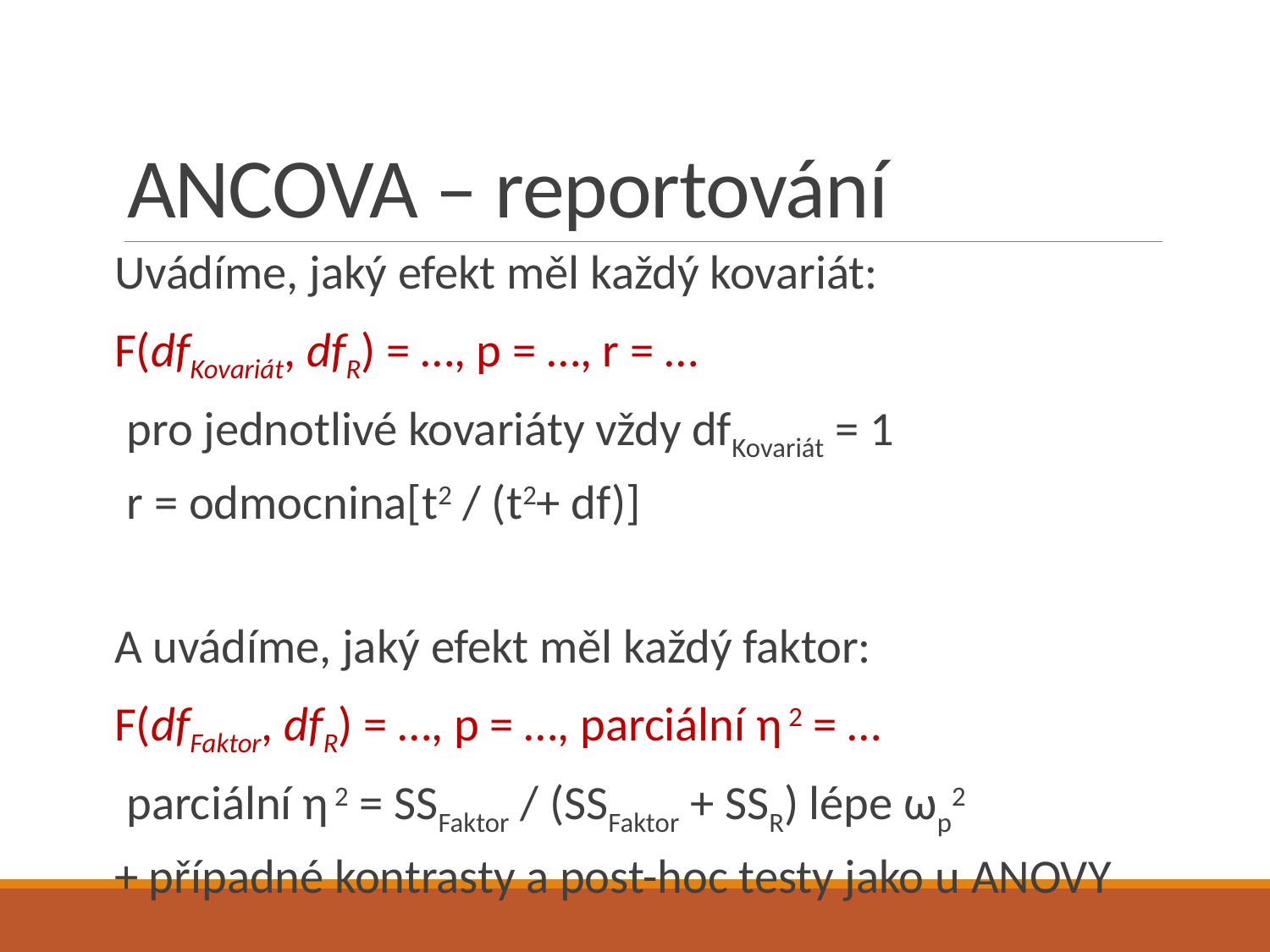

# ANCOVA – reportování
Uvádíme, jaký efekt měl každý kovariát:
F(dfKovariát, dfR) = …, p = …, r = …
pro jednotlivé kovariáty vždy dfKovariát = 1
r = odmocnina[t2 / (t2+ df)]

A uvádíme, jaký efekt měl každý faktor:
F(dfFaktor, dfR) = …, p = …, parciální η 2 = …
parciální η 2 = SSFaktor / (SSFaktor + SSR) lépe ωp2
+ případné kontrasty a post-hoc testy jako u ANOVY